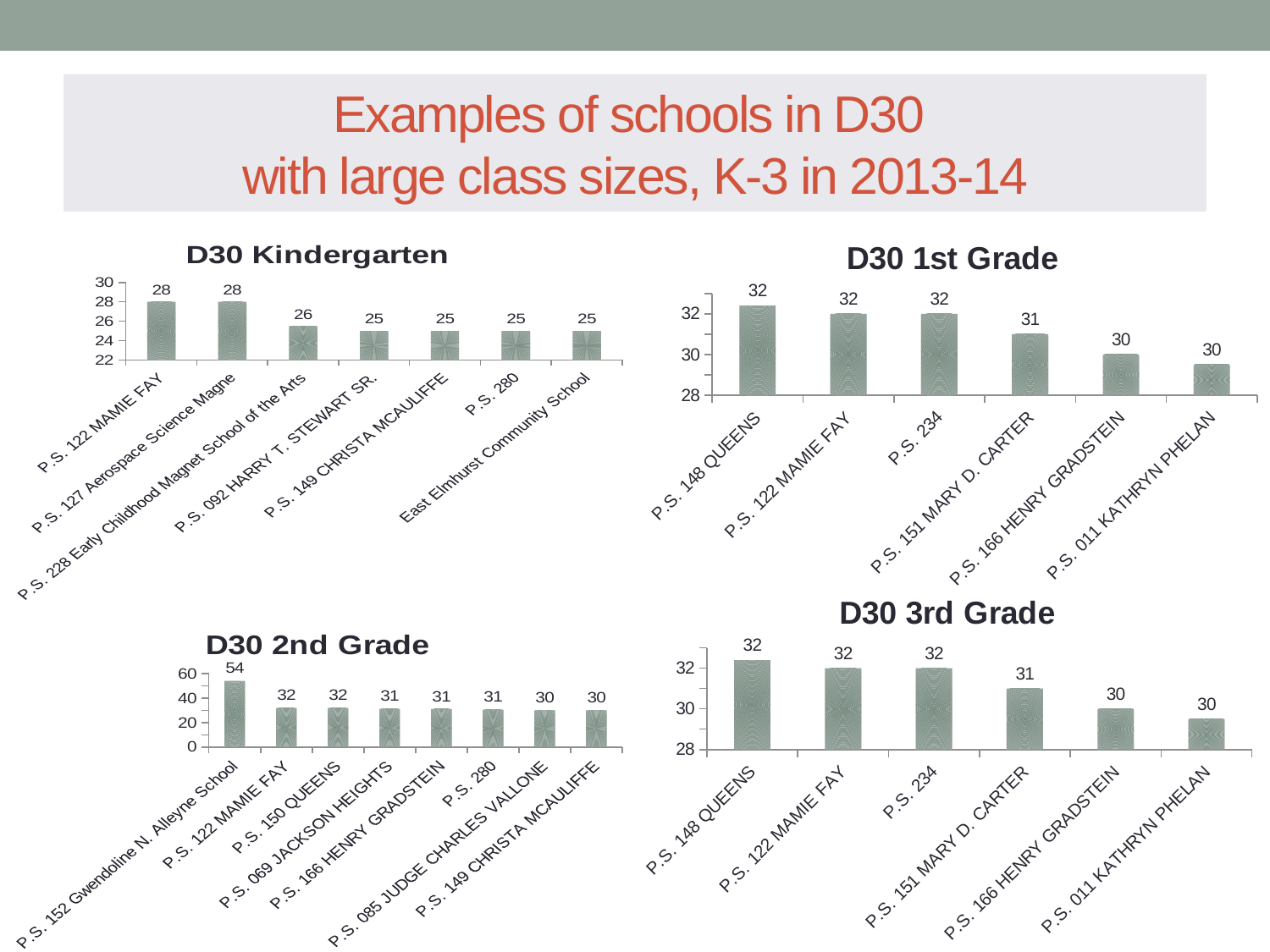

# Examples of schools in D30 with large class sizes, K-3 in 2013-14

### Chart: D30 1st Grade

| Category |  |
|---|---|
| P.S. 148 QUEENS | 32.4 |
| P.S. 122 MAMIE FAY | 32.0 |
| P.S. 234 | 32.0 |
| P.S. 151 MARY D. CARTER | 31.0 |
| P.S. 166 HENRY GRADSTEIN | 30.0 |
| P.S. 011 KATHRYN PHELAN | 29.5 |

### Chart: D30 Kindergarten

| Category |  |
|---|---|
| P.S. 122 MAMIE FAY | 28.0 |
| P.S. 127 Aerospace Science Magne | 28.0 |
| P.S. 228 Early Childhood Magnet School of the Arts | 25.5 |
| P.S. 092 HARRY T. STEWART SR. | 25.0 |
| P.S. 149 CHRISTA MCAULIFFE | 25.0 |
| P.S. 280 | 25.0 |
| East Elmhurst Community School | 25.0 |

### Chart: D30 3rd Grade

| Category |  |
|---|---|
| P.S. 148 QUEENS | 32.4 |
| P.S. 122 MAMIE FAY | 32.0 |
| P.S. 234 | 32.0 |
| P.S. 151 MARY D. CARTER | 31.0 |
| P.S. 166 HENRY GRADSTEIN | 30.0 |
| P.S. 011 KATHRYN PHELAN | 29.5 |

### Chart: D30 2nd Grade

| Category |  |
|---|---|
| P.S. 152 Gwendoline N. Alleyne School | 54.0 |
| P.S. 122 MAMIE FAY | 32.0 |
| P.S. 150 QUEENS | 32.0 |
| P.S. 069 JACKSON HEIGHTS | 31.3 |
| P.S. 166 HENRY GRADSTEIN | 31.0 |
| P.S. 280 | 30.5 |
| P.S. 085 JUDGE CHARLES VALLONE | 30.0 |
| P.S. 149 CHRISTA MCAULIFFE | 30.0 |